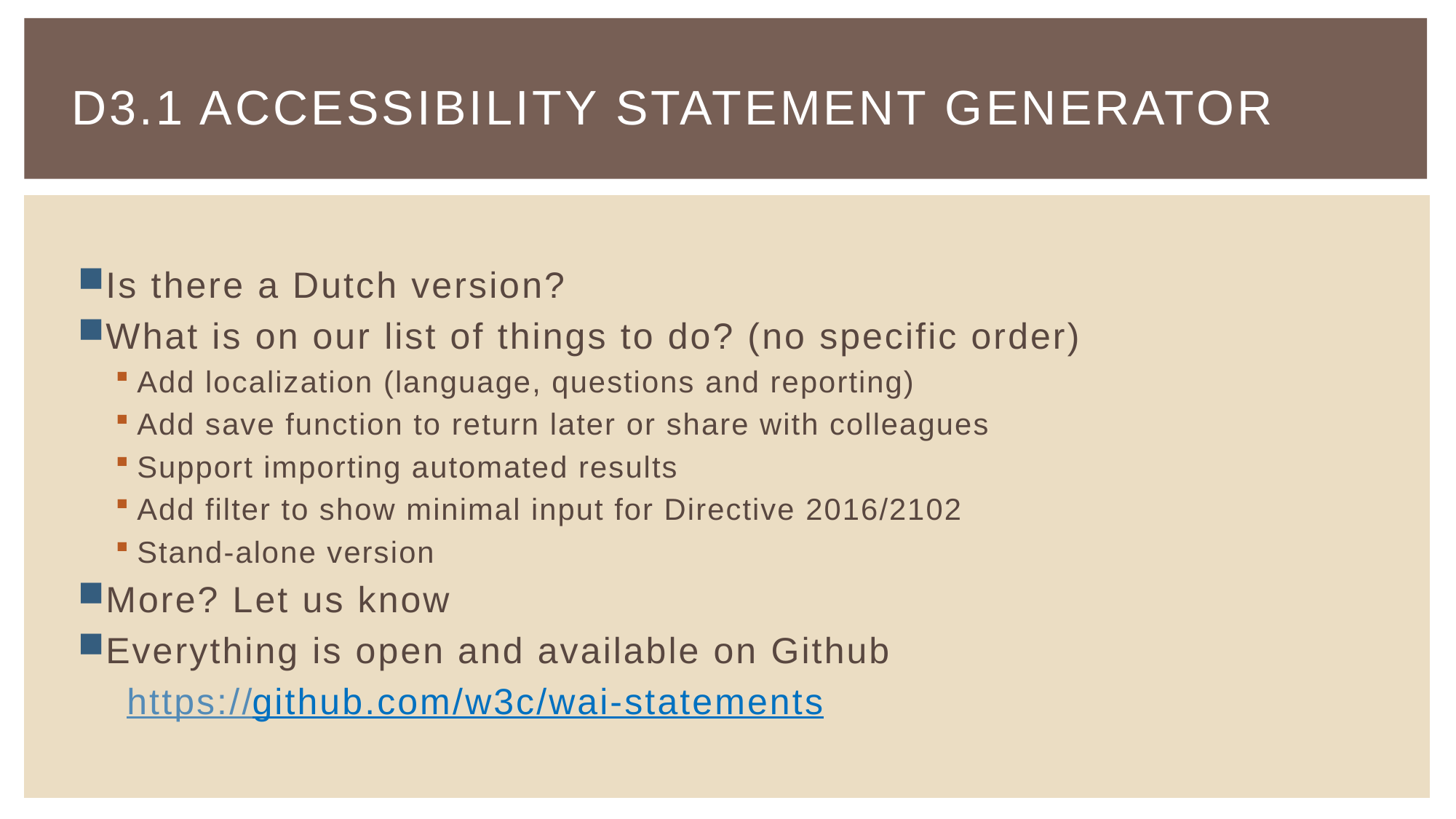

# D3.1 Accessibility Statement Generator

Is there a Dutch version?
What is on our list of things to do? (no specific order)
Add localization (language, questions and reporting)
Add save function to return later or share with colleagues
Support importing automated results
Add filter to show minimal input for Directive 2016/2102
Stand-alone version
More? Let us know
Everything is open and available on Github
    https://github.com/w3c/wai-statements